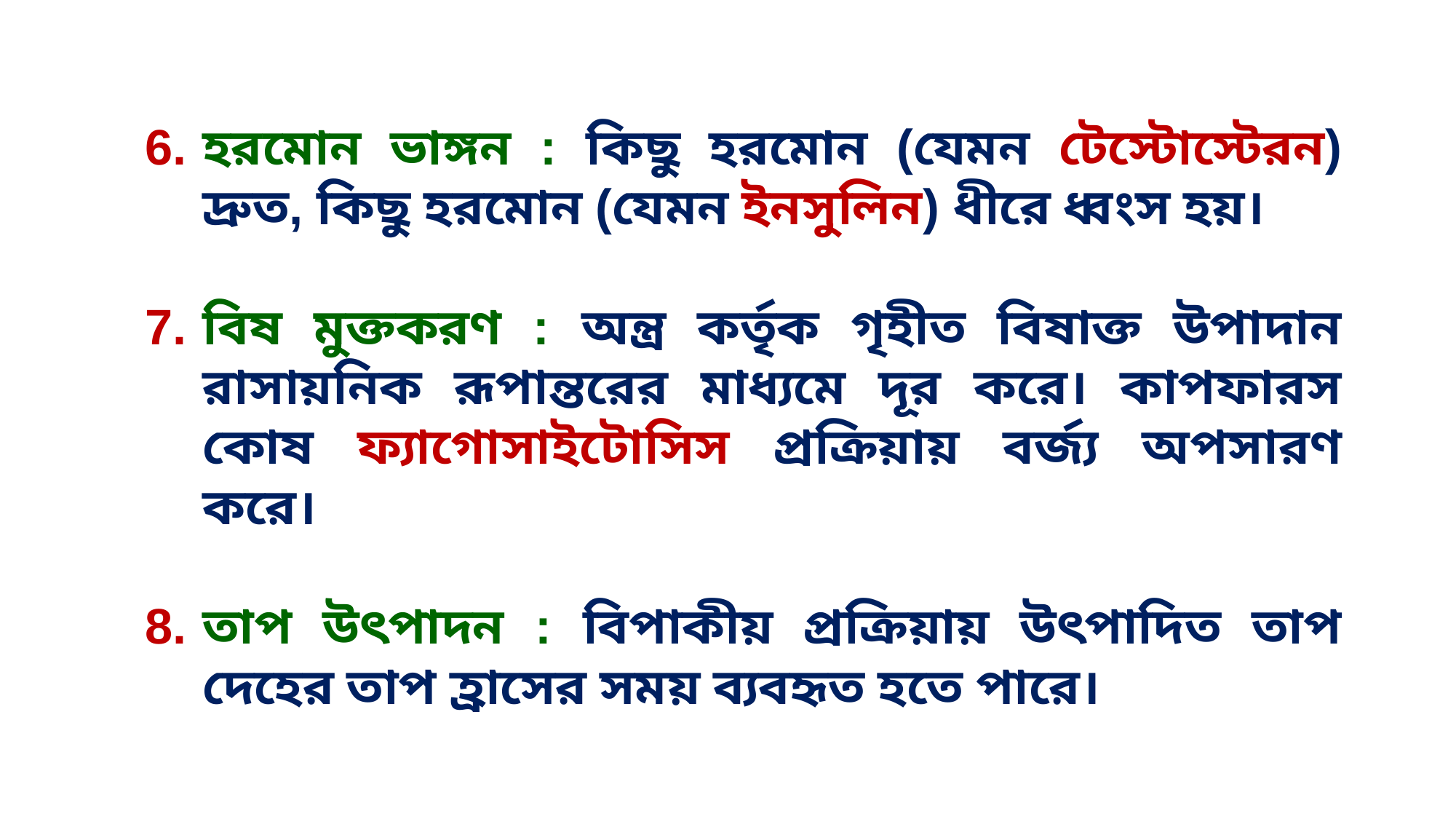

হরমোন ভাঙ্গন : কিছু হরমোন (যেমন টেস্টোস্টেরন) দ্রুত, কিছু হরমোন (যেমন ইনসুলিন) ধীরে ধ্বংস হয়।

বিষ মুক্তকরণ : অন্ত্র কর্তৃক গৃহীত বিষাক্ত উপাদান রাসায়নিক রূপান্তরের মাধ্যমে দূর করে। কাপফারস কোষ ফ্যাগোসাইটোসিস প্রক্রিয়ায় বর্জ্য অপসারণ করে।

তাপ উৎপাদন : বিপাকীয় প্রক্রিয়ায় উৎপাদিত তাপ দেহের তাপ হ্রাসের সময় ব্যবহৃত হতে পারে।